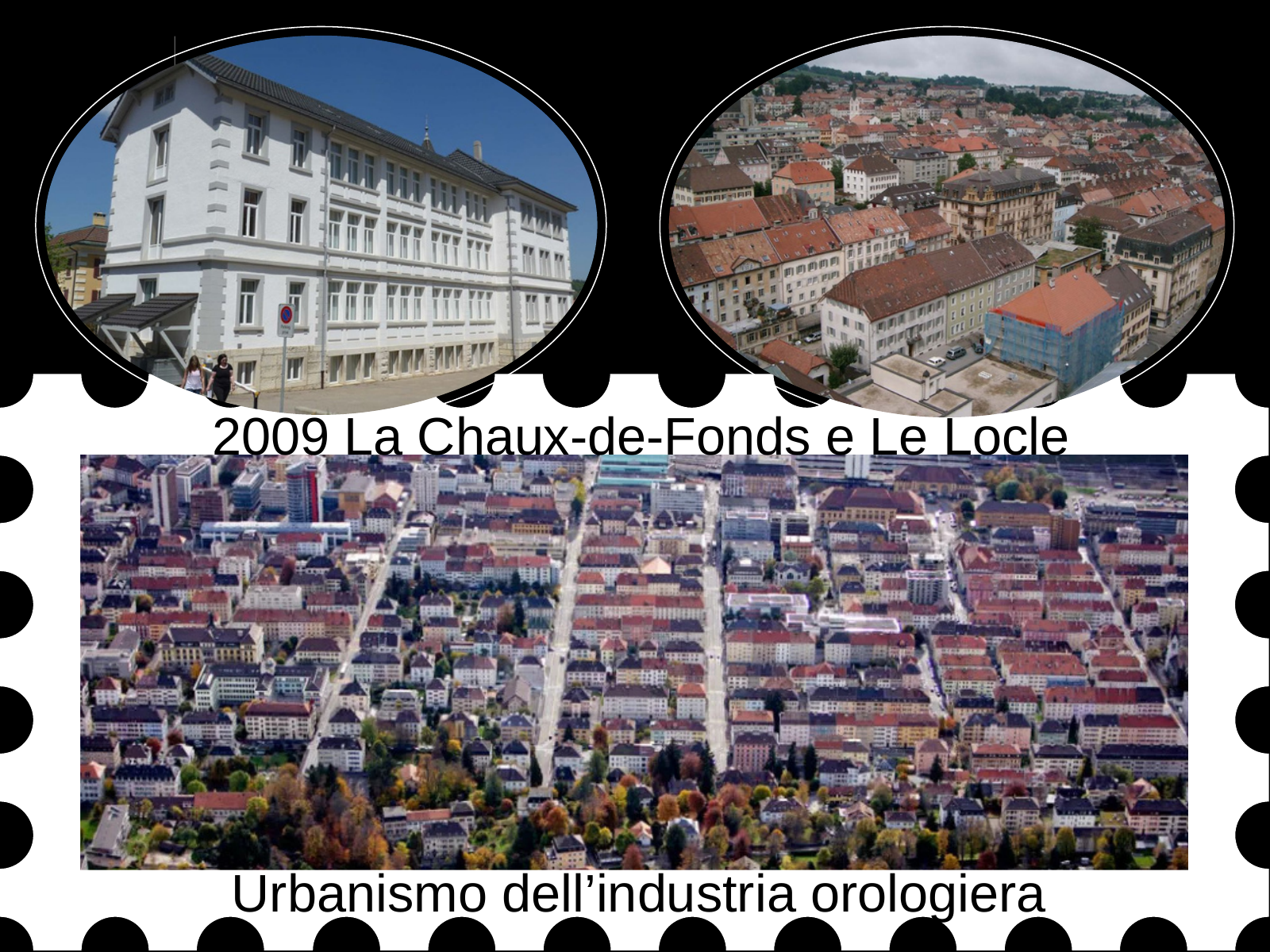

:

2009 La Chaux-de-Fonds e Le Locle
Urbanismo dell’industria orologiera